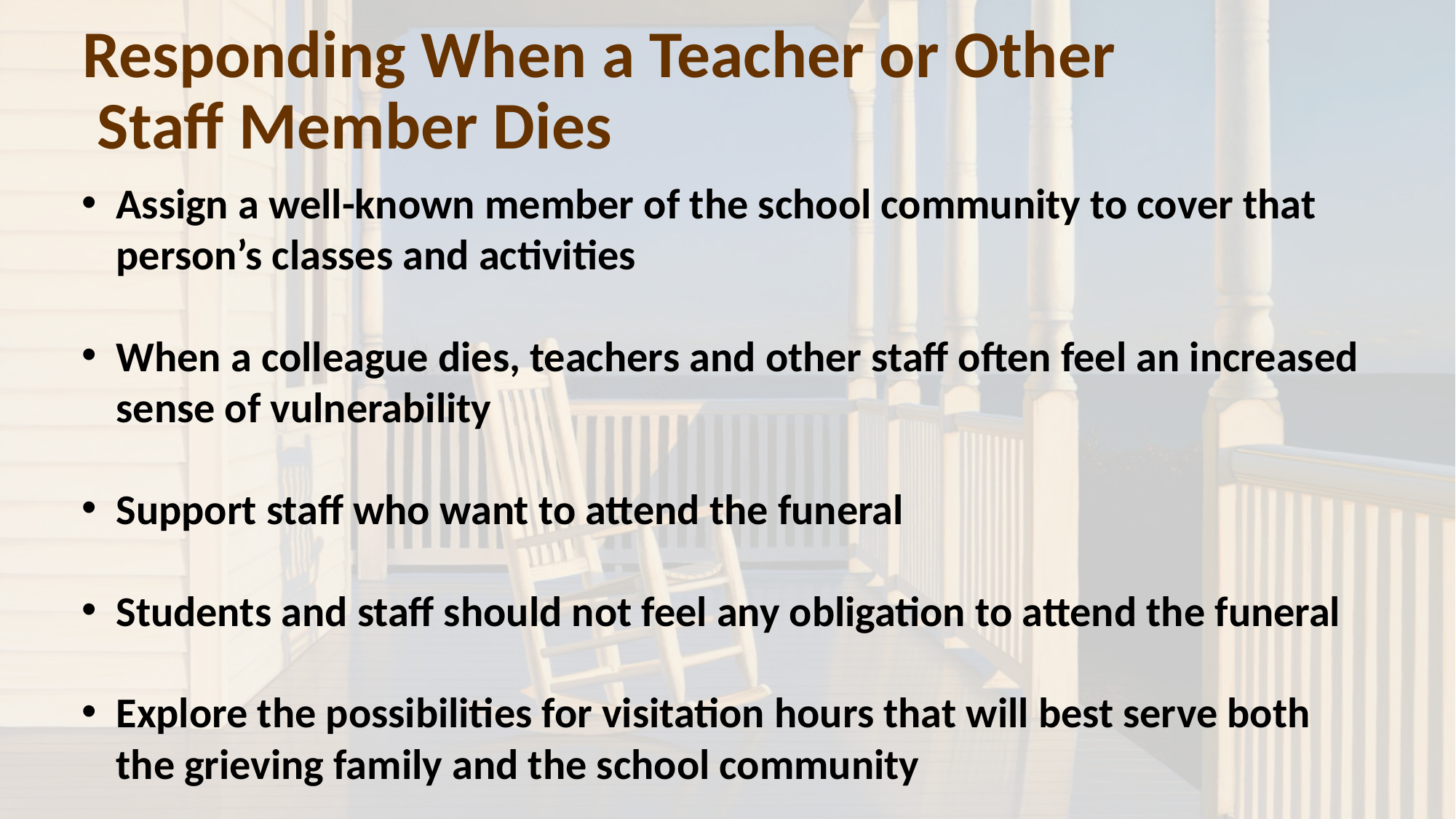

# Responding When a Teacher or Other                      Staff Member Dies
Assign a well-known member of the school community to cover that person’s classes and activities

When a colleague dies, teachers and other staff often feel an increased sense of vulnerability

Support staff who want to attend the funeral

Students and staff should not feel any obligation to attend the funeral

Explore the possibilities for visitation hours that will best serve both the grieving family and the school community